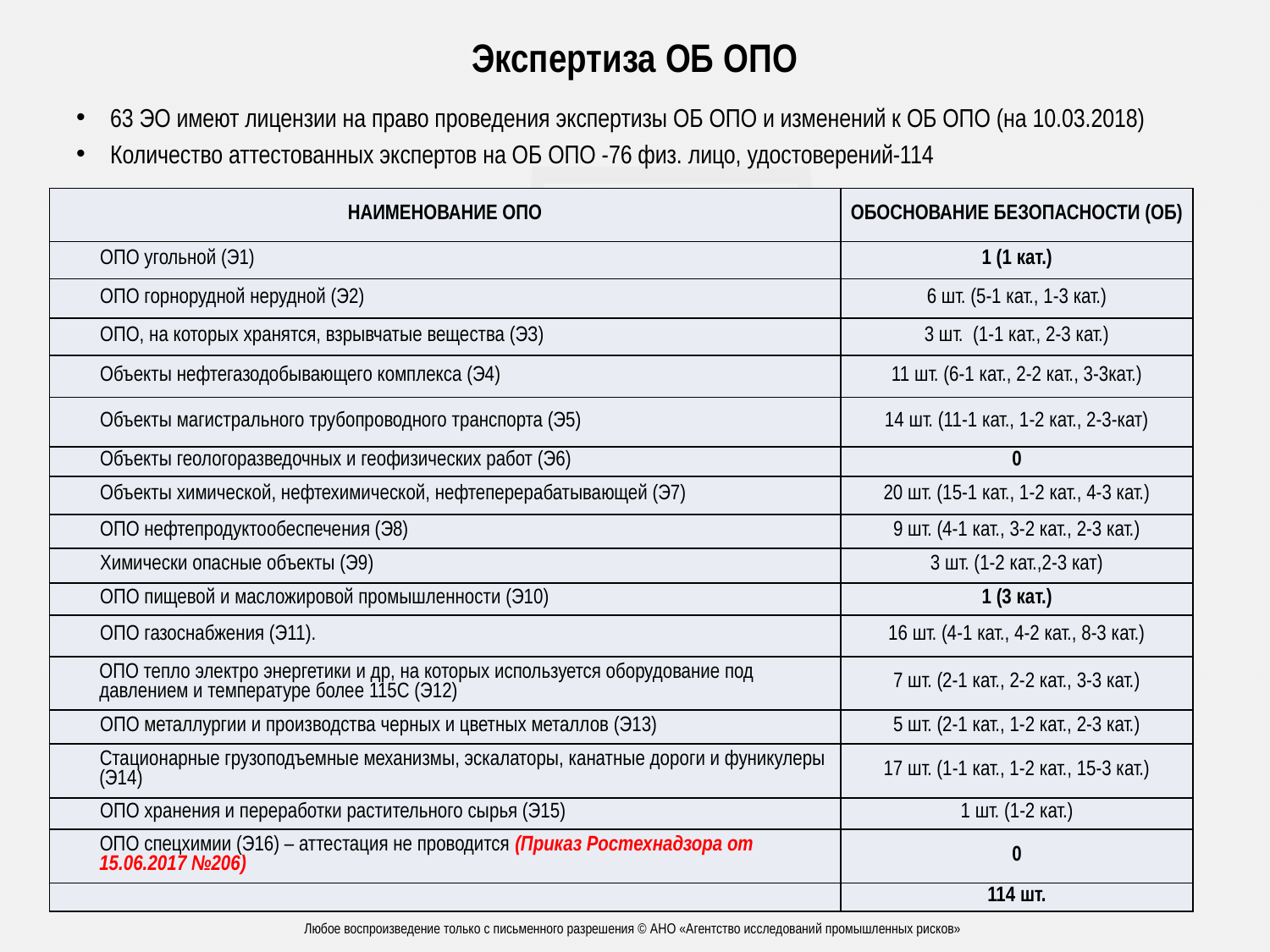

# Экспертиза ОБ ОПО
63 ЭО имеют лицензии на право проведения экспертизы ОБ ОПО и изменений к ОБ ОПО (на 10.03.2018)
Количество аттестованных экспертов на ОБ ОПО -76 физ. лицо, удостоверений-114

| Наименование ОПО | Обоснование безопасности (ОБ) |
| --- | --- |
| ОПО угольной (Э1) | 1 (1 кат.) |
| ОПО горнорудной нерудной (Э2) | 6 шт. (5-1 кат., 1-3 кат.) |
| ОПО, на которых хранятся, взрывчатые вещества (ЭЗ) | 3 шт. (1-1 кат., 2-3 кат.) |
| Объекты нефтегазодобывающего комплекса (Э4) | 11 шт. (6-1 кат., 2-2 кат., 3-3кат.) |
| Объекты магистрального трубопроводного транспорта (Э5) | 14 шт. (11-1 кат., 1-2 кат., 2-3-кат) |
| Объекты геологоразведочных и геофизических работ (Э6) | 0 |
| Объекты химической, нефтехимической, нефтеперерабатывающей (Э7) | 20 шт. (15-1 кат., 1-2 кат., 4-3 кат.) |
| ОПО нефтепродуктообеспечения (Э8) | 9 шт. (4-1 кат., 3-2 кат., 2-3 кат.) |
| Химически опасные объекты (Э9) | 3 шт. (1-2 кат.,2-3 кат) |
| ОПО пищевой и масложировой промышленности (Э10) | 1 (3 кат.) |
| ОПО газоснабжения (Э11). | 16 шт. (4-1 кат., 4-2 кат., 8-3 кат.) |
| ОПО тепло электро энергетики и др, на которых используется оборудование под давлением и температуре более 115С (Э12) | 7 шт. (2-1 кат., 2-2 кат., 3-3 кат.) |
| ОПО металлургии и производства черных и цветных металлов (Э13) | 5 шт. (2-1 кат., 1-2 кат., 2-3 кат.) |
| Стационарные грузоподъемные механизмы, эскалаторы, канатные дороги и фуникулеры (Э14) | 17 шт. (1-1 кат., 1-2 кат., 15-3 кат.) |
| ОПО хранения и переработки растительного сырья (Э15) | 1 шт. (1-2 кат.) |
| ОПО спецхимии (Э16) – аттестация не проводится (Приказ Ростехнадзора от 15.06.2017 №206) | 0 |
|  | 114 шт. |